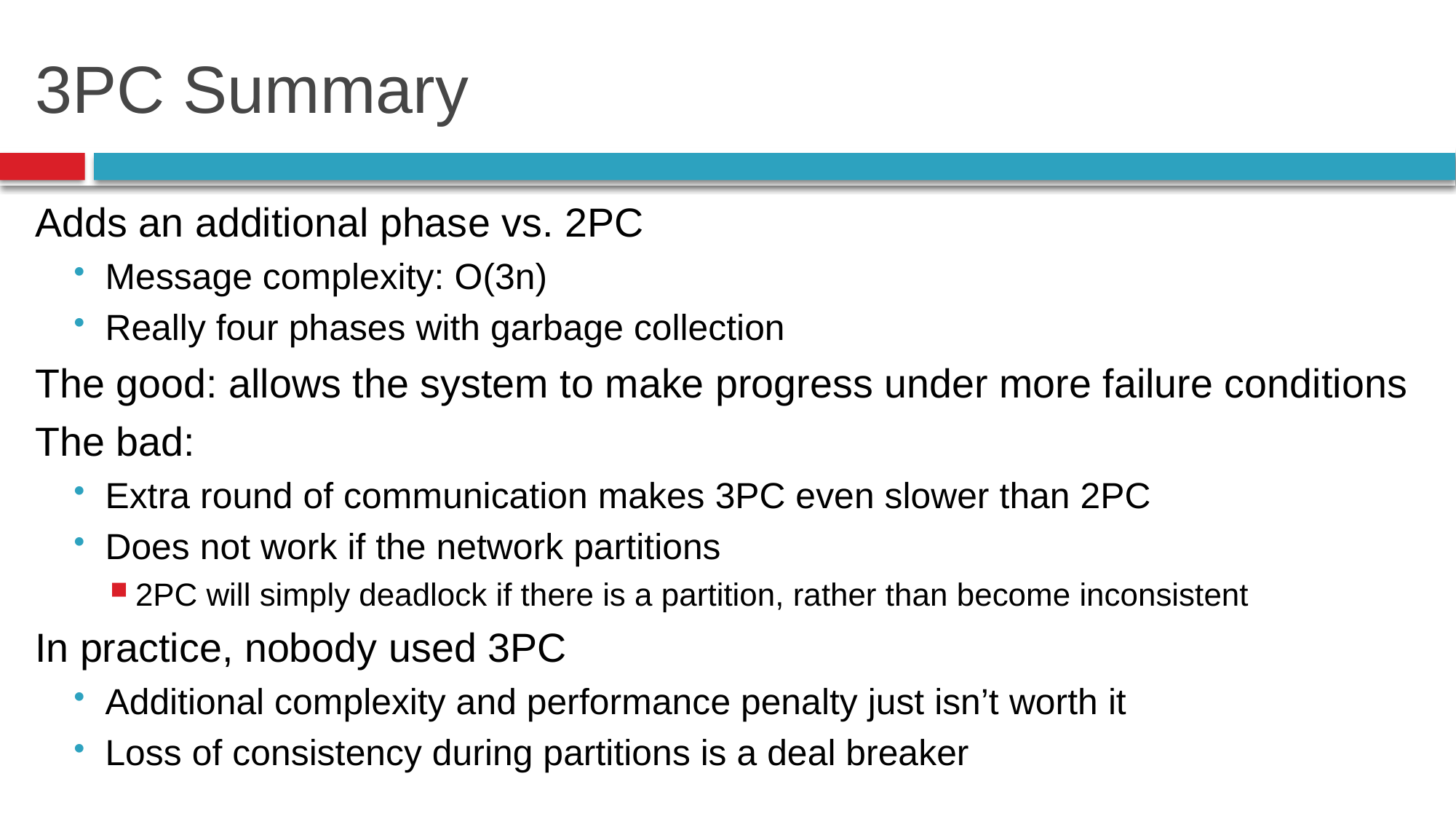

# 3PC Summary
Adds an additional phase vs. 2PC
Message complexity: O(3n)
Really four phases with garbage collection
The good: allows the system to make progress under more failure conditions
The bad:
Extra round of communication makes 3PC even slower than 2PC
Does not work if the network partitions
2PC will simply deadlock if there is a partition, rather than become inconsistent
In practice, nobody used 3PC
Additional complexity and performance penalty just isn’t worth it
Loss of consistency during partitions is a deal breaker